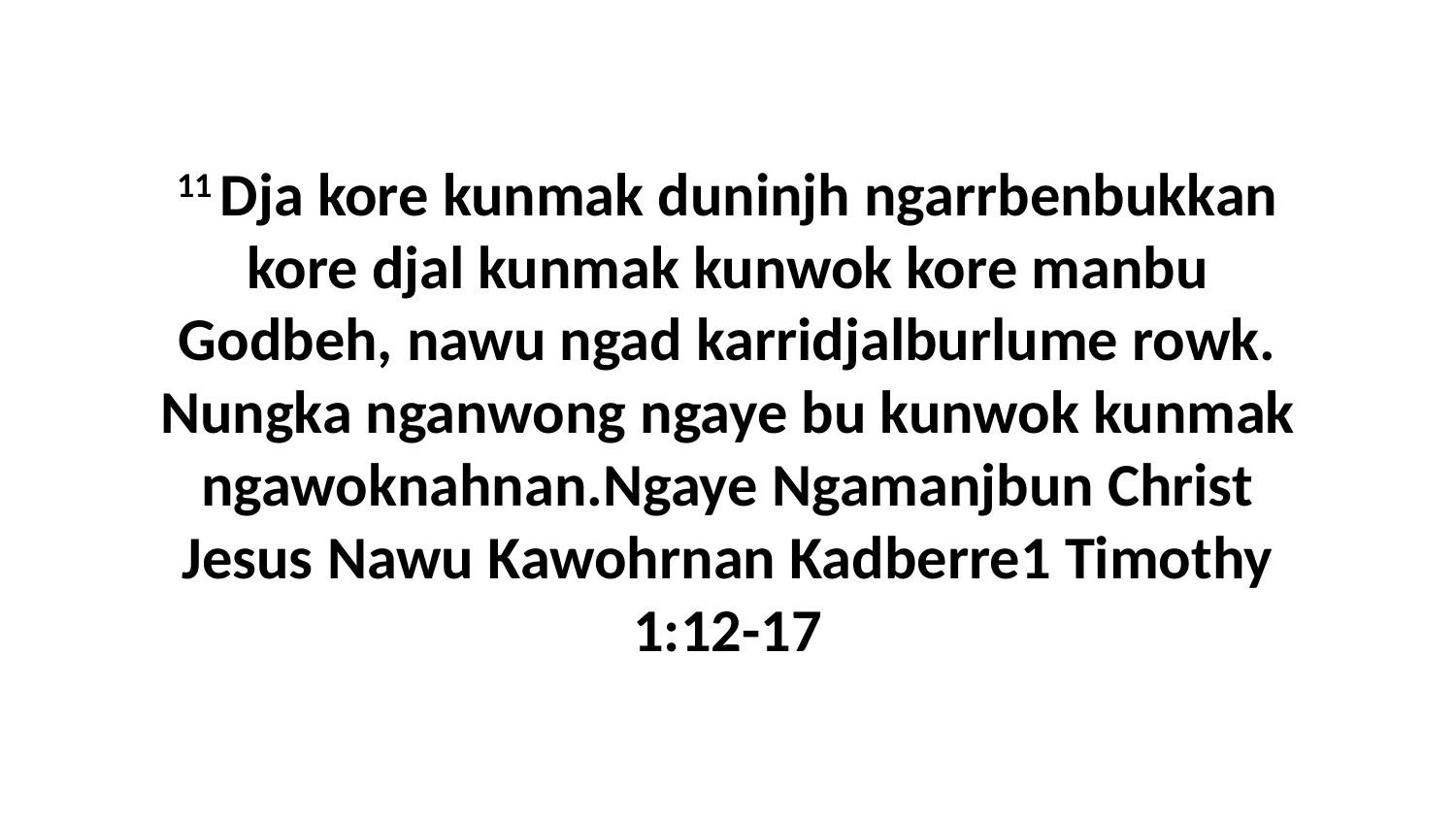

11 Dja kore kunmak duninjh ngarrbenbukkan kore djal kunmak kunwok kore manbu Godbeh, nawu ngad karridjalburlume rowk. Nungka nganwong ngaye bu kunwok kunmak ngawoknahnan.Ngaye Ngamanjbun Christ Jesus Nawu Kawohrnan Kadberre1 Timothy 1:12-17